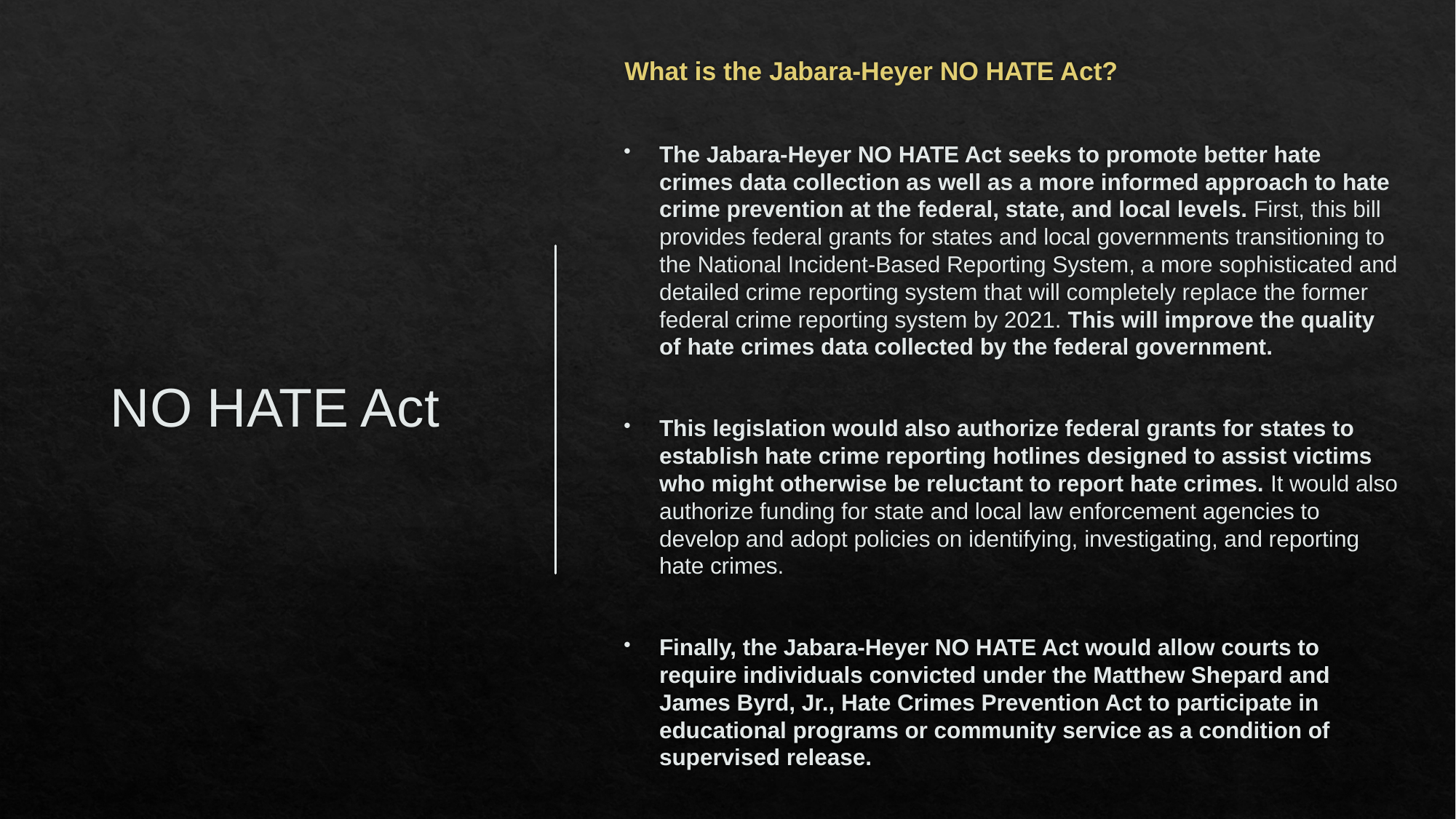

What is the Jabara-Heyer NO HATE Act?

The Jabara-Heyer NO HATE Act seeks to promote better hate crimes data collection as well as a more informed approach to hate crime prevention at the federal, state, and local levels. First, this bill provides federal grants for states and local governments transitioning to the National Incident-Based Reporting System, a more sophisticated and detailed crime reporting system that will completely replace the former federal crime reporting system by 2021. This will improve the quality of hate crimes data collected by the federal government.

This legislation would also authorize federal grants for states to establish hate crime reporting hotlines designed to assist victims who might otherwise be reluctant to report hate crimes. It would also authorize funding for state and local law enforcement agencies to develop and adopt policies on identifying, investigating, and reporting hate crimes.

Finally, the Jabara-Heyer NO HATE Act would allow courts to require individuals convicted under the Matthew Shepard and James Byrd, Jr., Hate Crimes Prevention Act to participate in educational programs or community service as a condition of supervised release.
# NO HATE Act